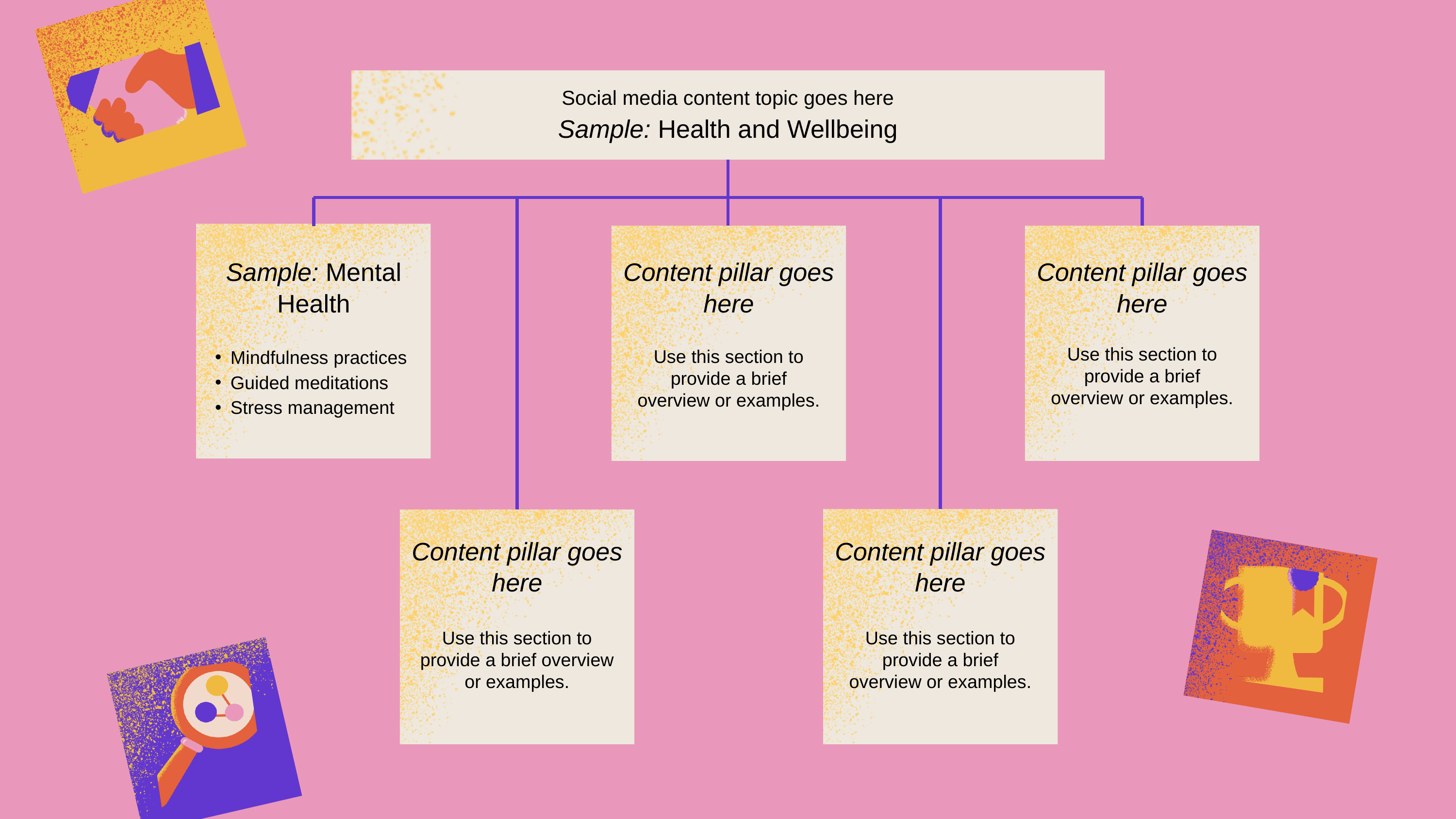

Social media content topic goes here
Sample: Health and Wellbeing

Sample: Mental Health
Content pillar goes here
Content pillar goes here
Use this section to provide a brief overview or examples.
Mindfulness practices
Guided meditations
Stress management
Use this section to provide a brief overview or examples.

Content pillar goes here
Content pillar goes here
Use this section to provide a brief overview or examples.
Use this section to provide a brief overview or examples.